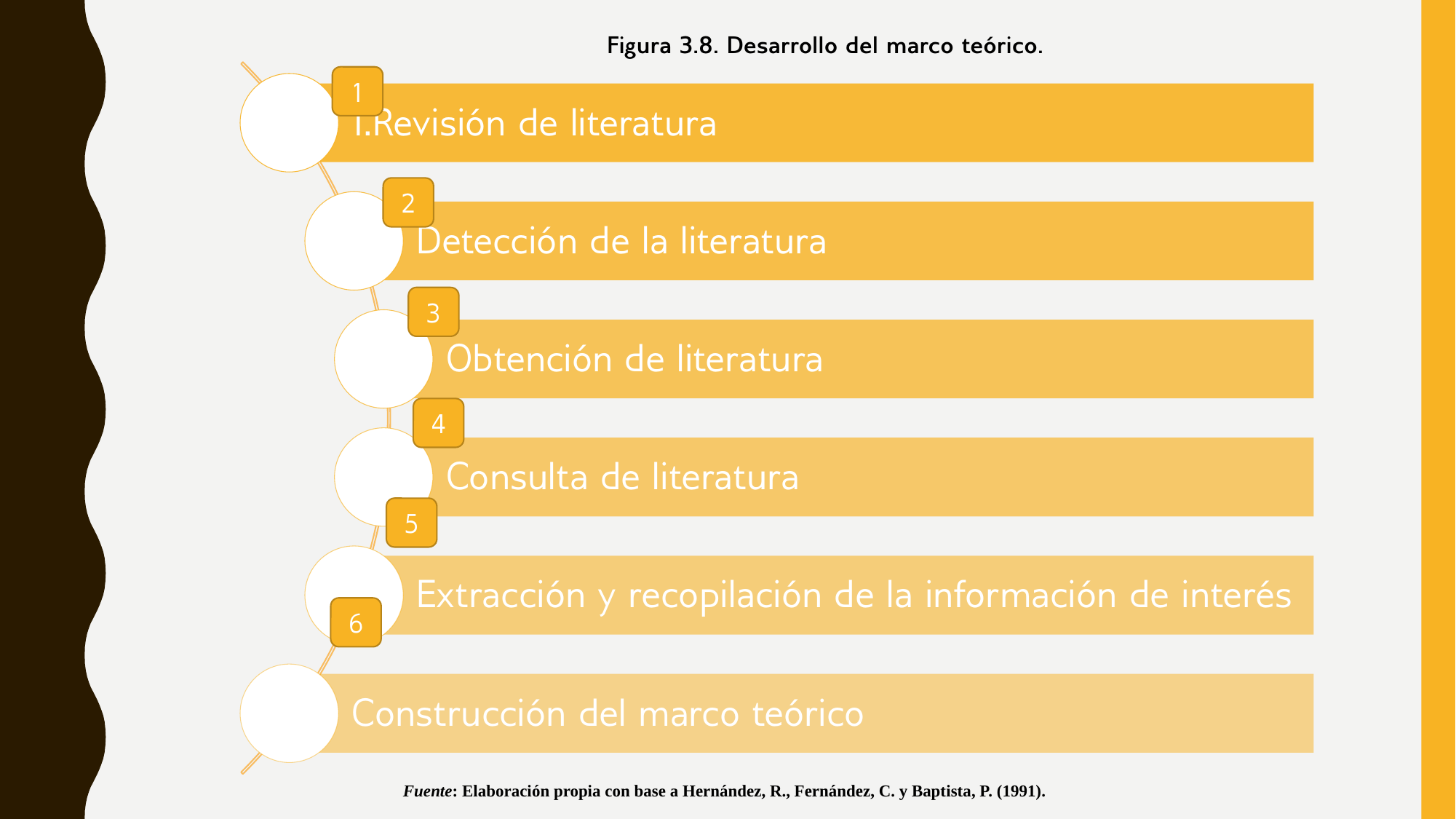

Figura 3.8. Desarrollo del marco teórico.
1.Revisión de literatura
Detección de la literatura
Obtención de literatura
Consulta de literatura
Extracción y recopilación de la información de interés
Construcción del marco teórico
1
2
3
4
5
6
Fuente: Elaboración propia con base a Hernández, R., Fernández, C. y Baptista, P. (1991).